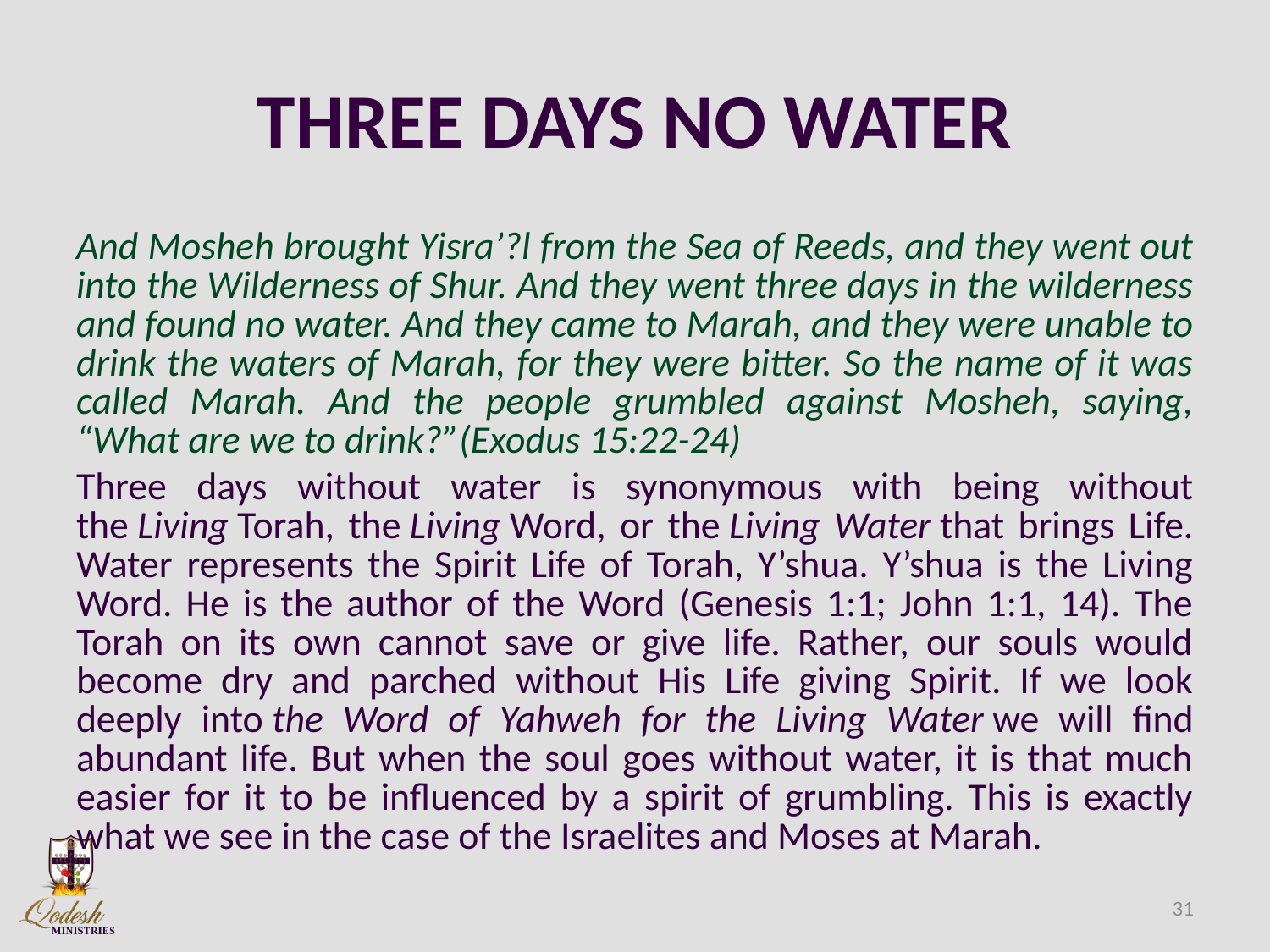

# THREE DAYS NO WATER
And Mosheh brought Yisra’?l from the Sea of Reeds, and they went out into the Wilderness of Shur. And they went three days in the wilderness and found no water. And they came to Marah, and they were unable to drink the waters of Marah, for they were bitter. So the name of it was called Marah. And the people grumbled against Mosheh, saying, “What are we to drink?”(Exodus 15:22-24)
Three days without water is synonymous with being without the Living Torah, the Living Word, or the Living Water that brings Life. Water represents the Spirit Life of Torah, Y’shua. Y’shua is the Living Word. He is the author of the Word (Genesis 1:1; John 1:1, 14). The Torah on its own cannot save or give life. Rather, our souls would become dry and parched without His Life giving Spirit. If we look deeply into the Word of Yahweh for the Living Water we will find abundant life. But when the soul goes without water, it is that much easier for it to be influenced by a spirit of grumbling. This is exactly what we see in the case of the Israelites and Moses at Marah.

31